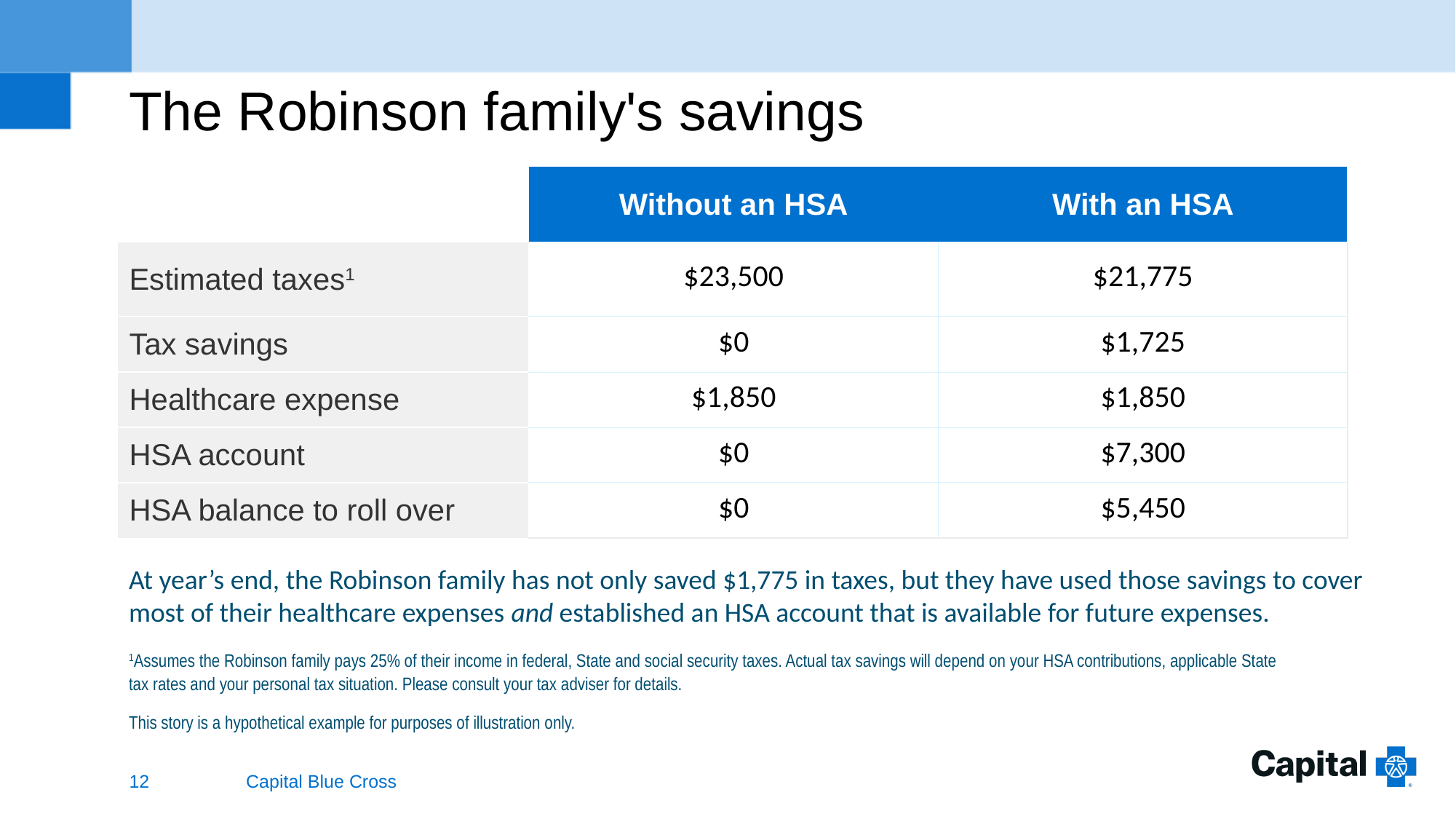

The Robinson family's savings
|  | Without an HSA | With an HSA |
| --- | --- | --- |
| Estimated taxes1 | $23,500 | $21,775 |
| Tax savings | $0 | $1,725 |
| Healthcare expense | $1,850 | $1,850 |
| HSA account | $0 | $7,300 |
| HSA balance to roll over | $0 | $5,450 |
At year’s end, the Robinson family has not only saved $1,775 in taxes, but they have used those savings to cover most of their healthcare expenses and established an HSA account that is available for future expenses.
1Assumes the Robinson family pays 25% of their income in federal, State and social security taxes. Actual tax savings will depend on your HSA contributions, applicable State tax rates and your personal tax situation. Please consult your tax adviser for details.
This story is a hypothetical example for purposes of illustration only.
12